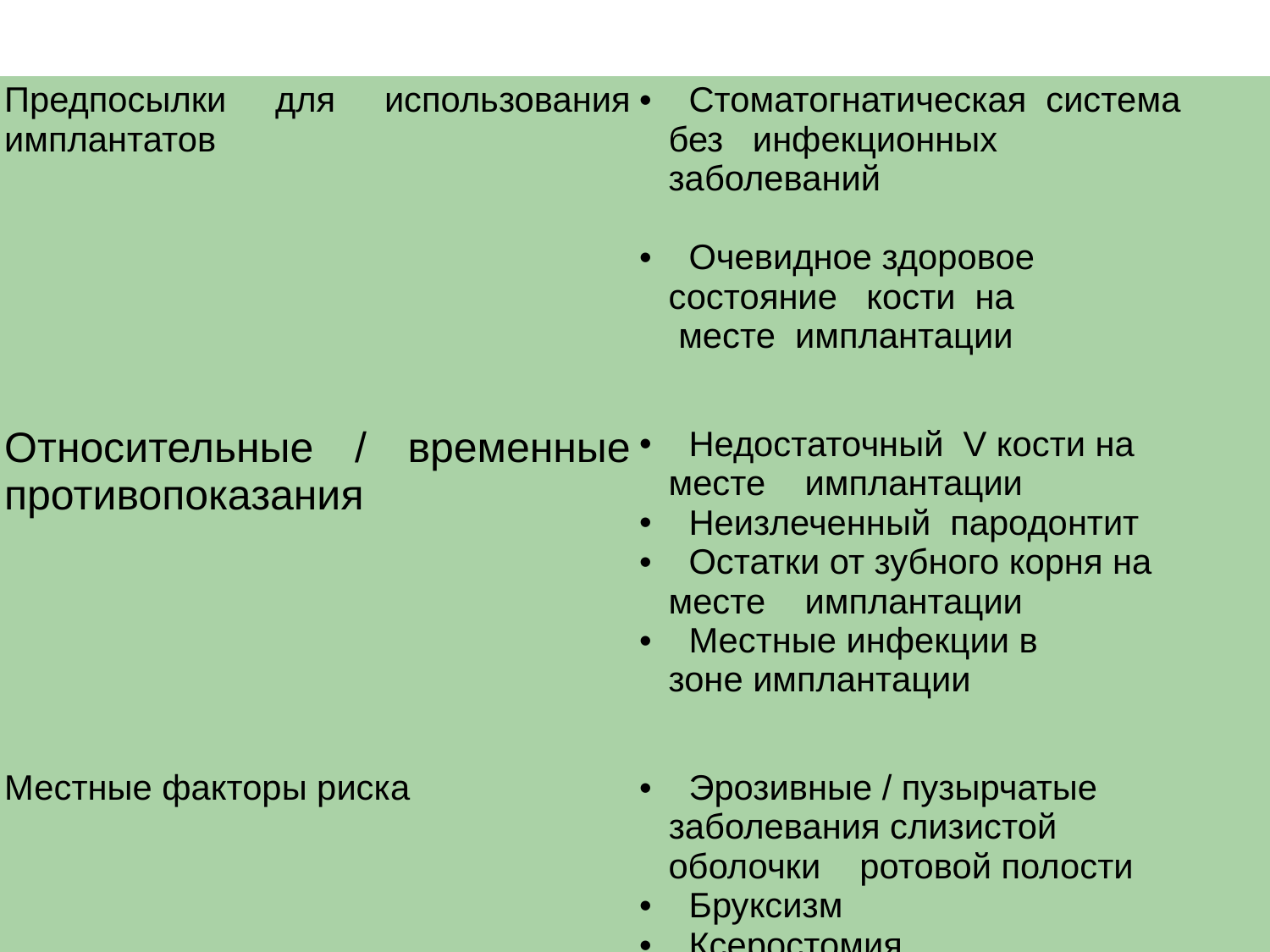

#
| Предпосылки для использования имплантатов | Стоматогнатическая система без инфекционных заболеваний Очевидное здоровое состояние кости на месте имплантации |
| --- | --- |
| Относительные / временные противопоказания | Недостаточный V кости на месте имплантации Неизлеченный пародонтит Остатки от зубного корня на месте имплантации Местные инфекции в зоне имплантации |
| Местные факторы риска | Эрозивные / пузырчатые заболевания слизистой оболочки ротовой полости Бруксизм Ксеростомия |
|  |  |